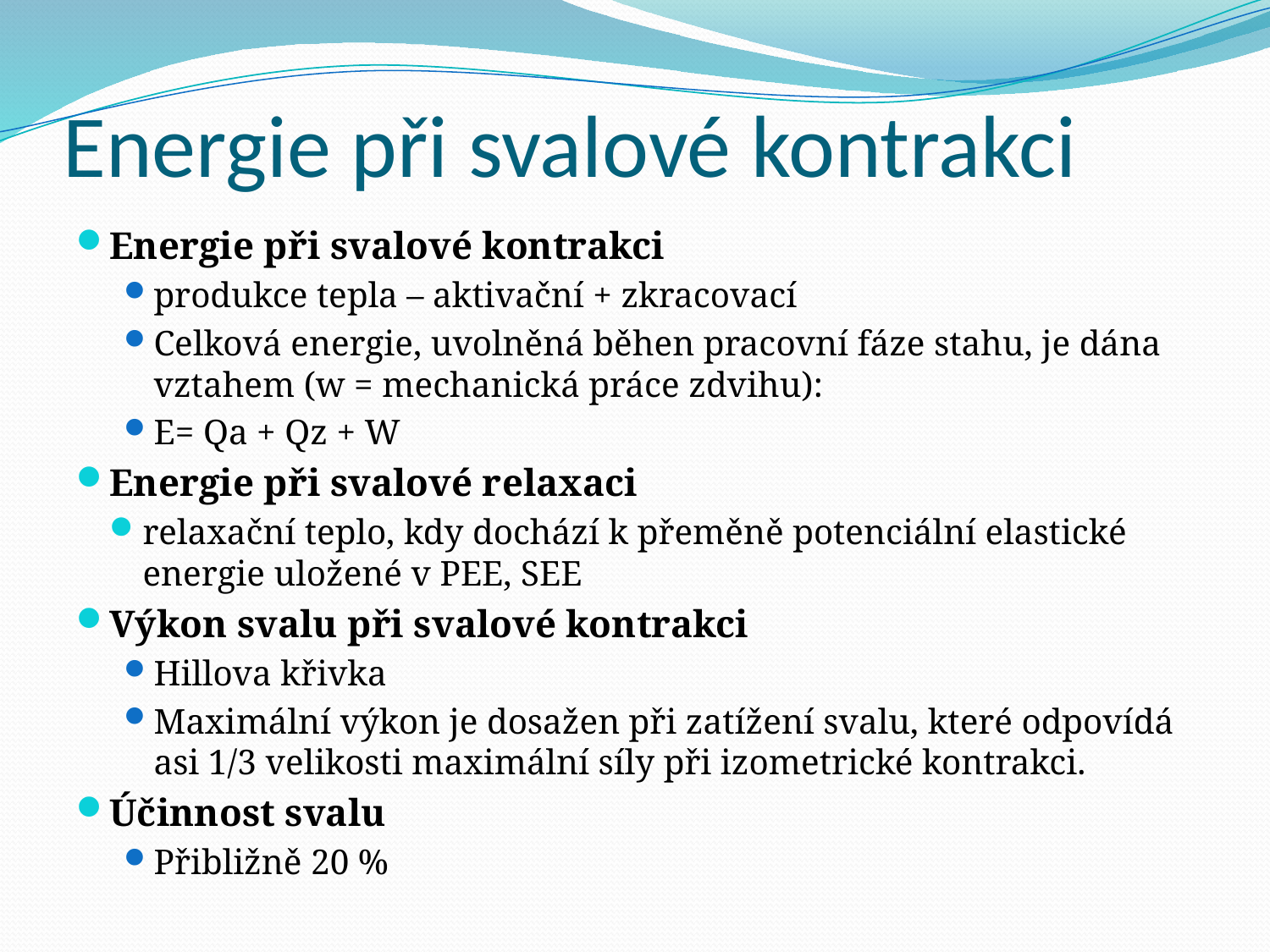

# Energie při svalové kontrakci
Energie při svalové kontrakci
produkce tepla – aktivační + zkracovací
Celková energie, uvolněná běhen pracovní fáze stahu, je dána vztahem (w = mechanická práce zdvihu):
E= Qa + Qz + W
Energie při svalové relaxaci
relaxační teplo, kdy dochází k přeměně potenciální elastické energie uložené v PEE, SEE
Výkon svalu při svalové kontrakci
Hillova křivka
Maximální výkon je dosažen při zatížení svalu, které odpovídá asi 1/3 velikosti maximální síly při izometrické kontrakci.
Účinnost svalu
Přibližně 20 %